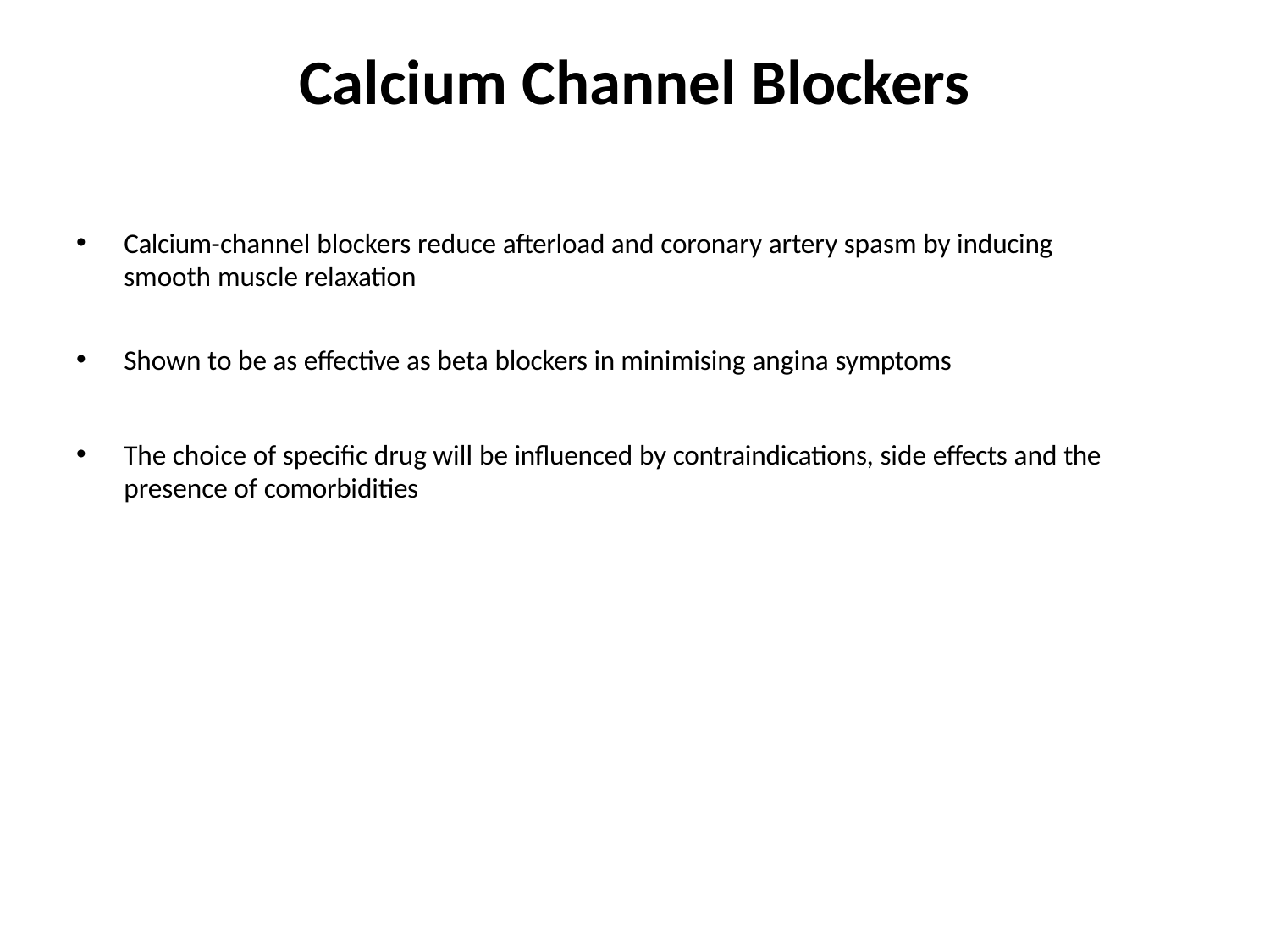

# Calcium Channel Blockers
Calcium-channel blockers reduce afterload and coronary artery spasm by inducing smooth muscle relaxation

Shown to be as effective as beta blockers in minimising angina symptoms

The choice of specific drug will be influenced by contraindications, side effects and the presence of comorbidities